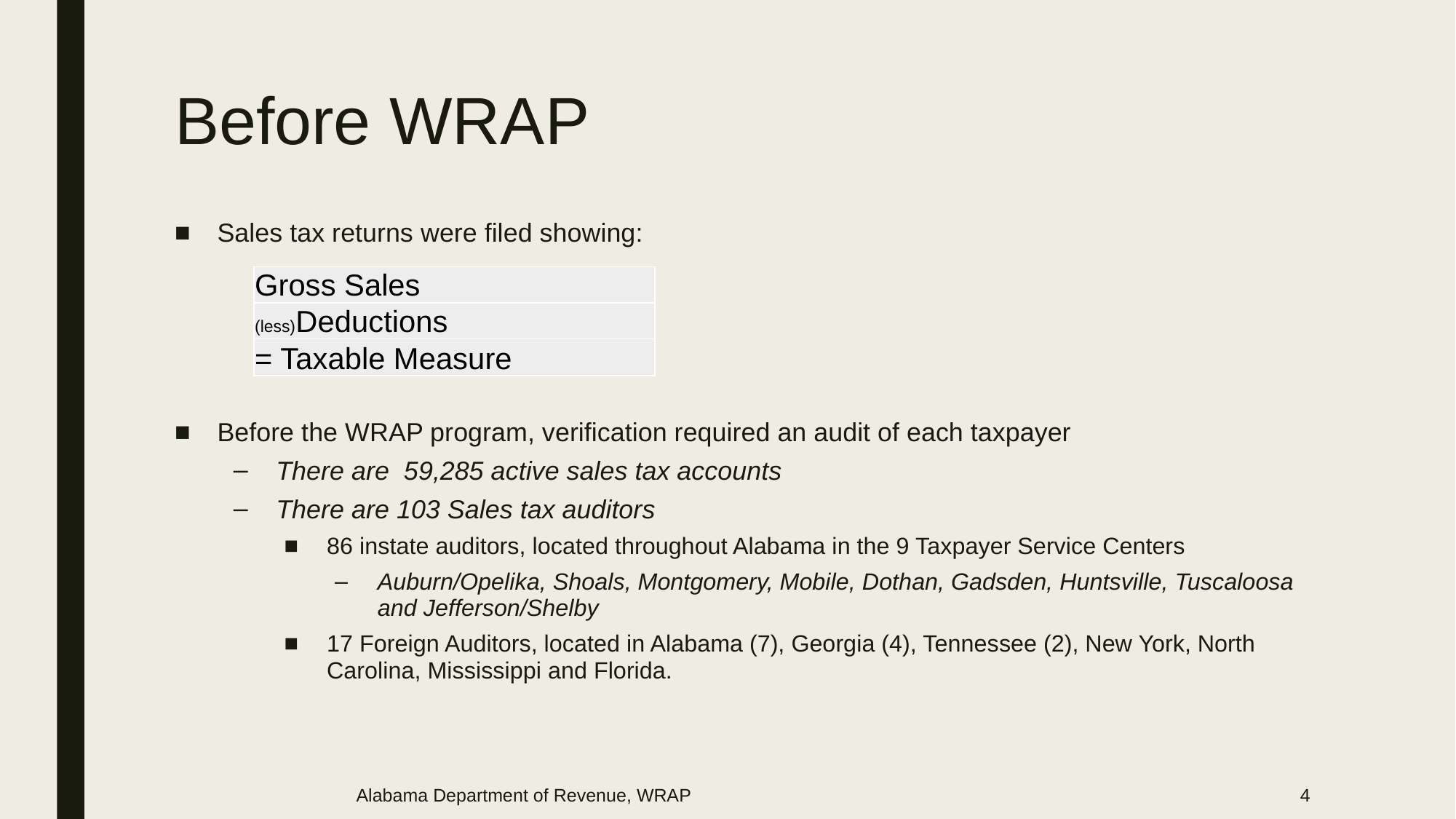

# Before WRAP
Sales tax returns were filed showing:

Before the WRAP program, verification required an audit of each taxpayer
There are  59,285 active sales tax accounts
There are 103 Sales tax auditors
86 instate auditors, located throughout Alabama in the 9 Taxpayer Service Centers
Auburn/Opelika, Shoals, Montgomery, Mobile, Dothan, Gadsden, Huntsville, Tuscaloosa and Jefferson/Shelby
17 Foreign Auditors, located in Alabama (7), Georgia (4), Tennessee (2), New York, North Carolina, Mississippi and Florida.
| Gross Sales |
| --- |
| (less)Deductions |
| = Taxable Measure |
Alabama Department of Revenue, WRAP
4